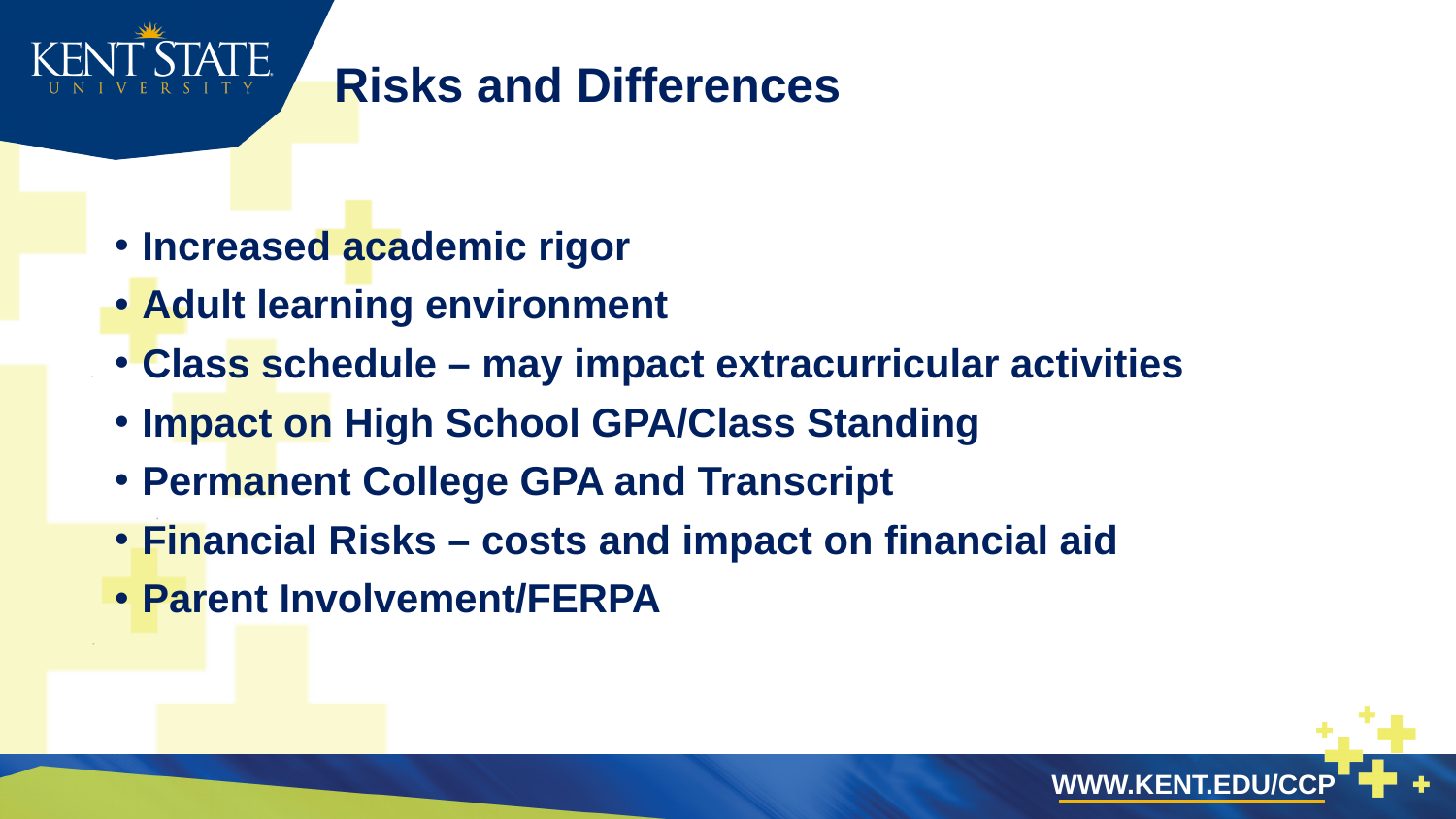

# Risks and Differences
Increased academic rigor
Adult learning environment
Class schedule – may impact extracurricular activities
Impact on High School GPA/Class Standing
Permanent College GPA and Transcript
Financial Risks – costs and impact on financial aid
Parent Involvement/FERPA